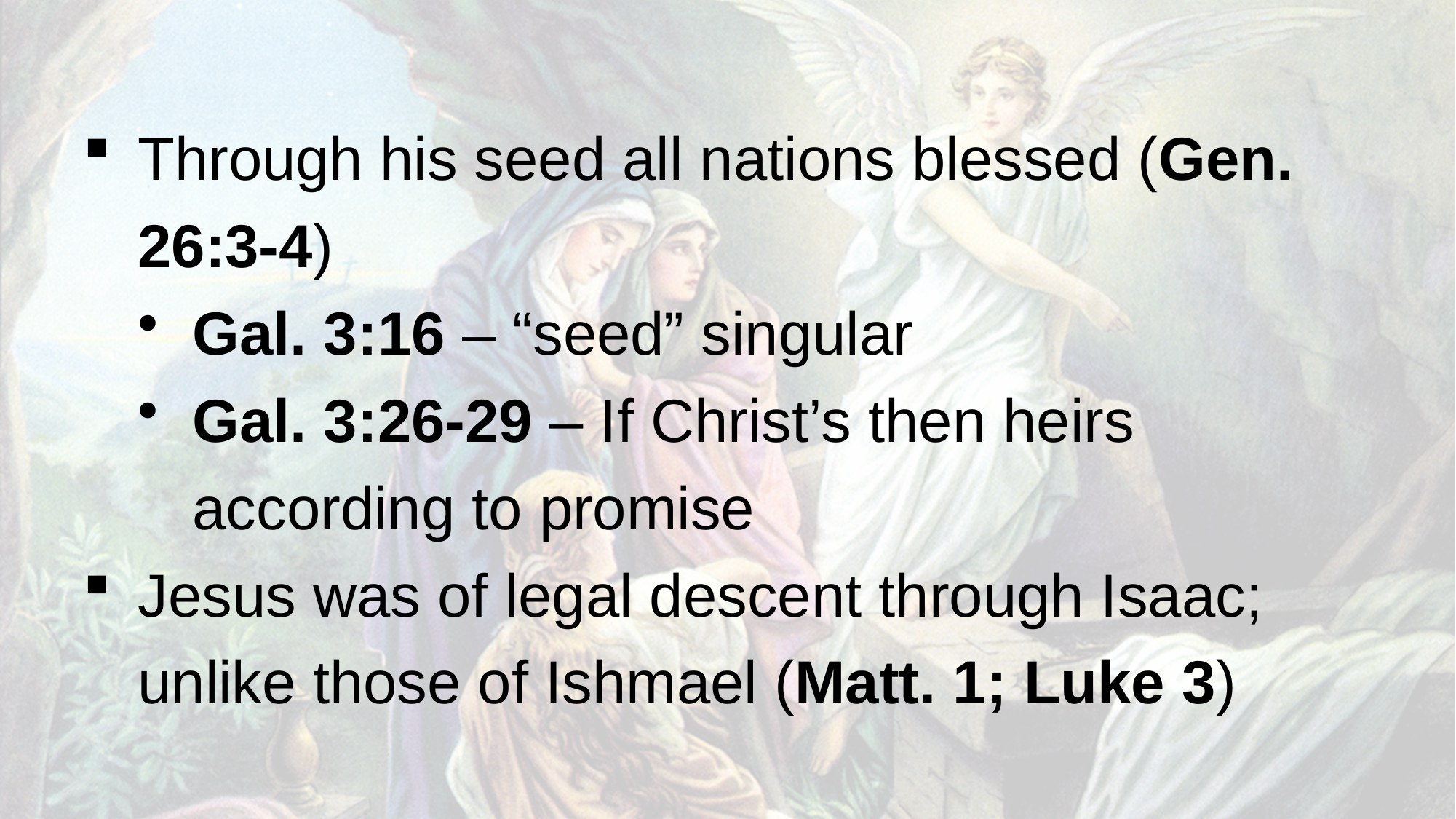

Through his seed all nations blessed (Gen. 26:3-4)
Gal. 3:16 – “seed” singular
Gal. 3:26-29 – If Christ’s then heirs according to promise
Jesus was of legal descent through Isaac; unlike those of Ishmael (Matt. 1; Luke 3)